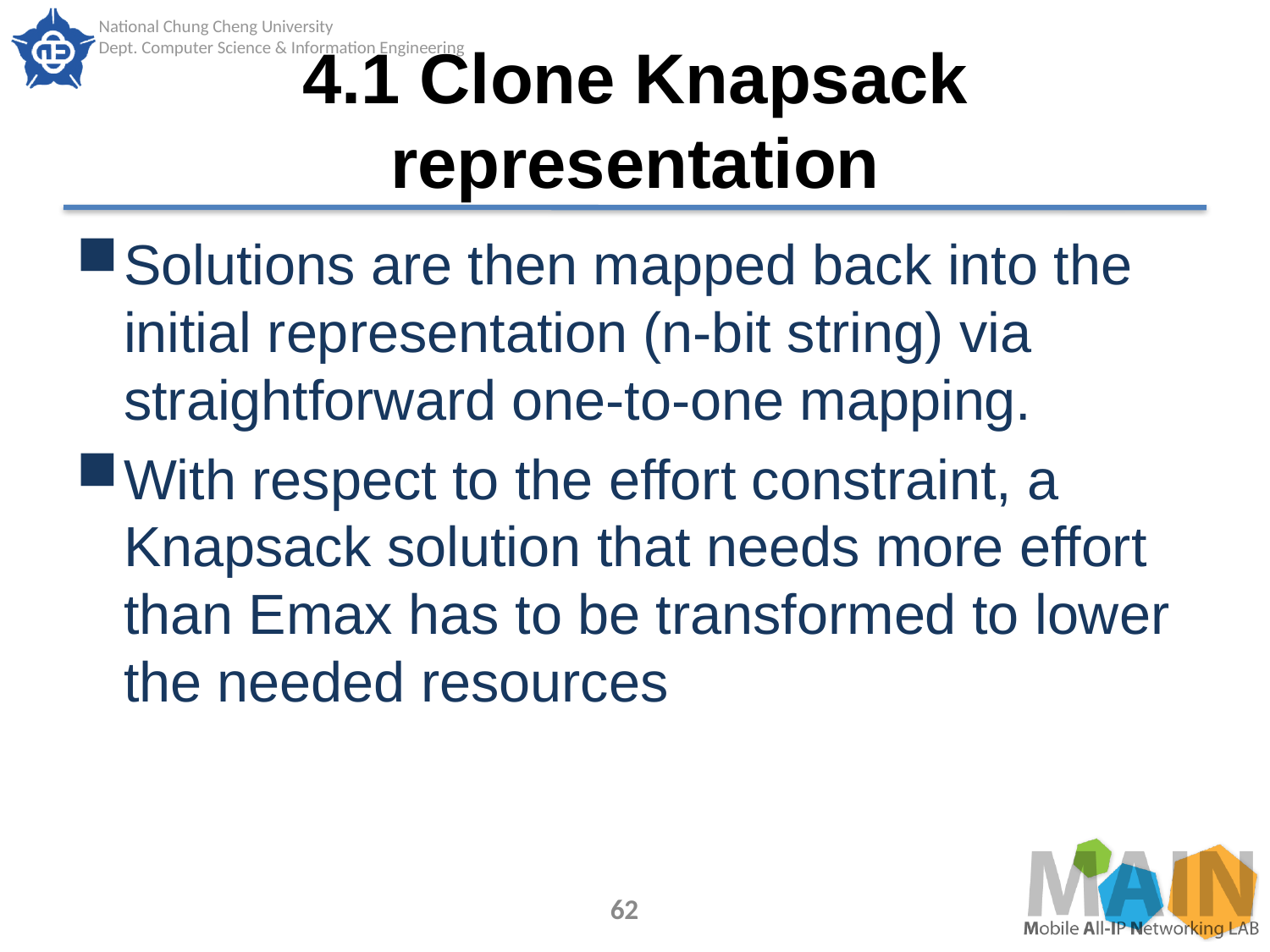

# 4.1 Clone Knapsack representation
Solutions are then mapped back into the initial representation (n-bit string) via straightforward one-to-one mapping.
With respect to the effort constraint, a Knapsack solution that needs more effort than Emax has to be transformed to lower the needed resources
62